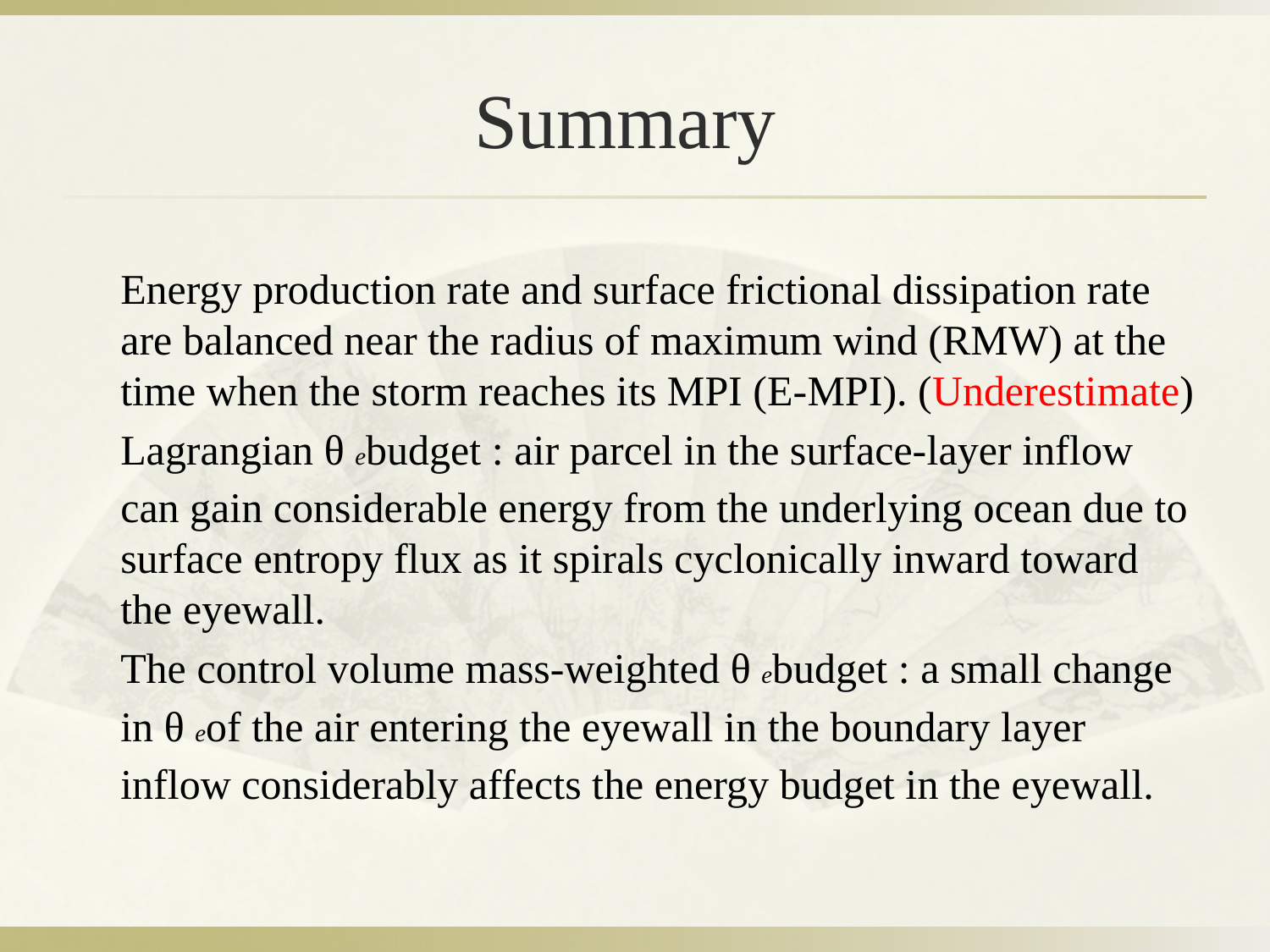

Energy production rate and surface frictional dissipation rate are balanced near the radius of maximum wind (RMW) at the time when the storm reaches its MPI (E-MPI). (Underestimate)
Lagrangian θe budget : air parcel in the surface-layer inflow can gain considerable energy from the underlying ocean due to surface entropy flux as it spirals cyclonically inward toward the eyewall.
The control volume mass-weighted θe budget : a small change in θe of the air entering the eyewall in the boundary layer inflow considerably affects the energy budget in the eyewall.

# Summary